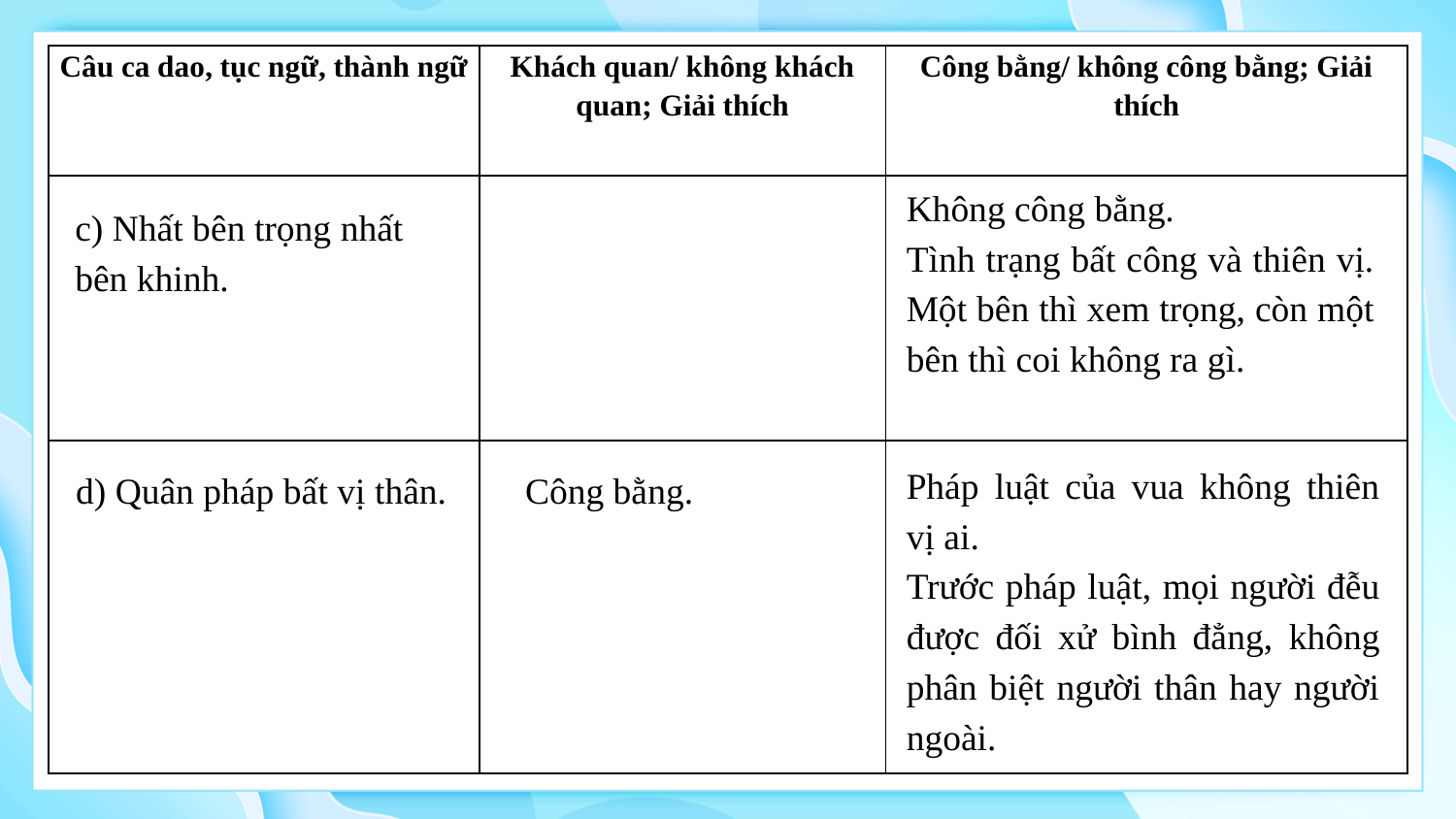

| Câu ca dao, tục ngữ, thành ngữ | Khách quan/ không khách quan; Giải thích | Công bằng/ không công bằng; Giải thích |
| --- | --- | --- |
|  |  |  |
|  |  |  |
Không công bằng.
Tình trạng bất công và thiên vị. Một bên thì xem trọng, còn một bên thì coi không ra gì.
c) Nhất bên trọng nhất bên khinh.
Pháp luật của vua không thiên vị ai.
Trước pháp luật, mọi người đễu được đối xử bình đẳng, không phân biệt người thân hay người ngoài.
d) Quân pháp bất vị thân.
Công bằng.